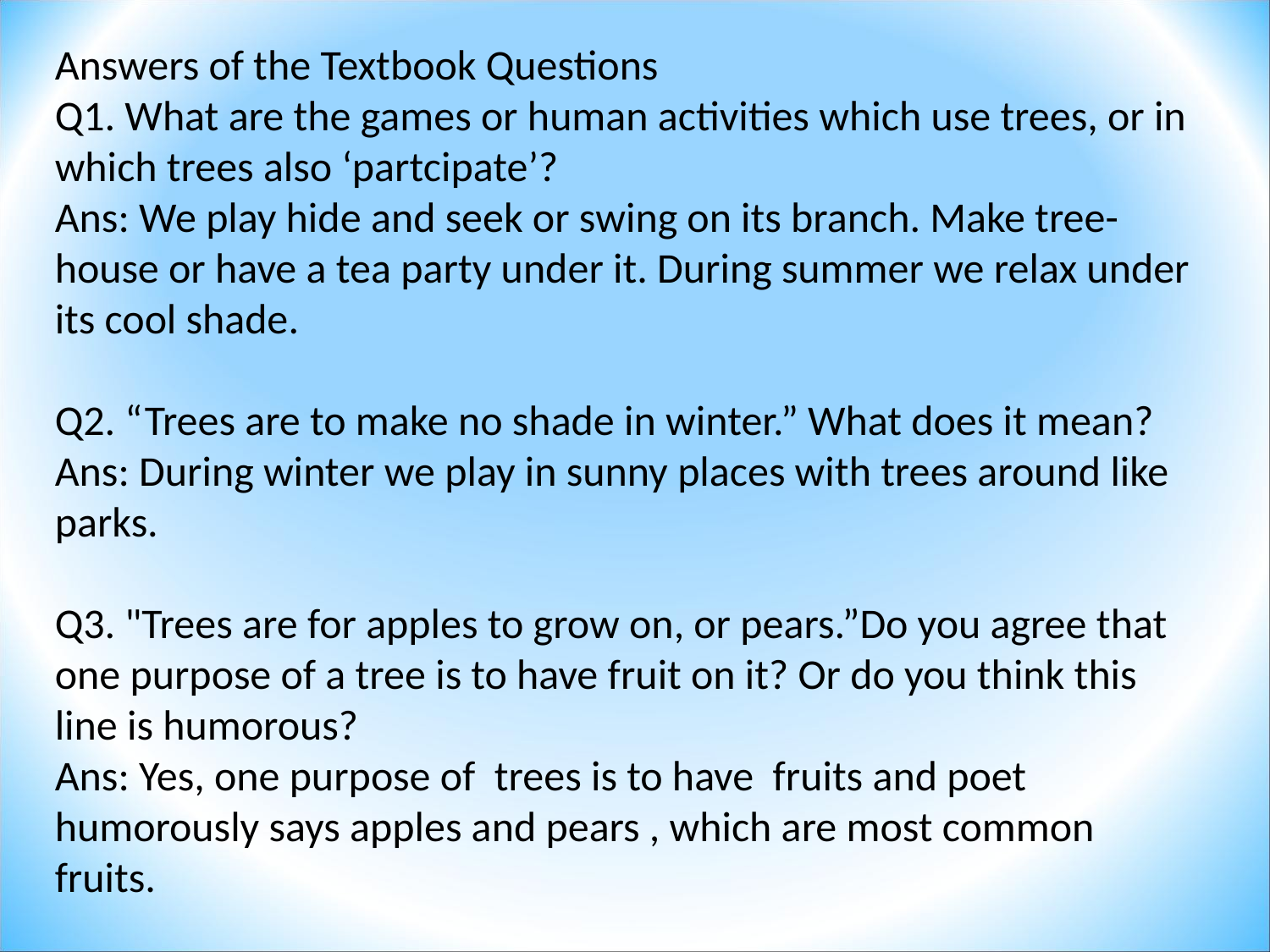

Answers of the Textbook Questions
Q1. What are the games or human activities which use trees, or in which trees also ‘partcipate’?
Ans: We play hide and seek or swing on its branch. Make tree-house or have a tea party under it. During summer we relax under its cool shade.

Q2. “Trees are to make no shade in winter.” What does it mean?
Ans: During winter we play in sunny places with trees around like parks.

Q3. "Trees are for apples to grow on, or pears.”Do you agree that one purpose of a tree is to have fruit on it? Or do you think this line is humorous?
Ans: Yes, one purpose of  trees is to have  fruits and poet humorously says apples and pears , which are most common fruits.